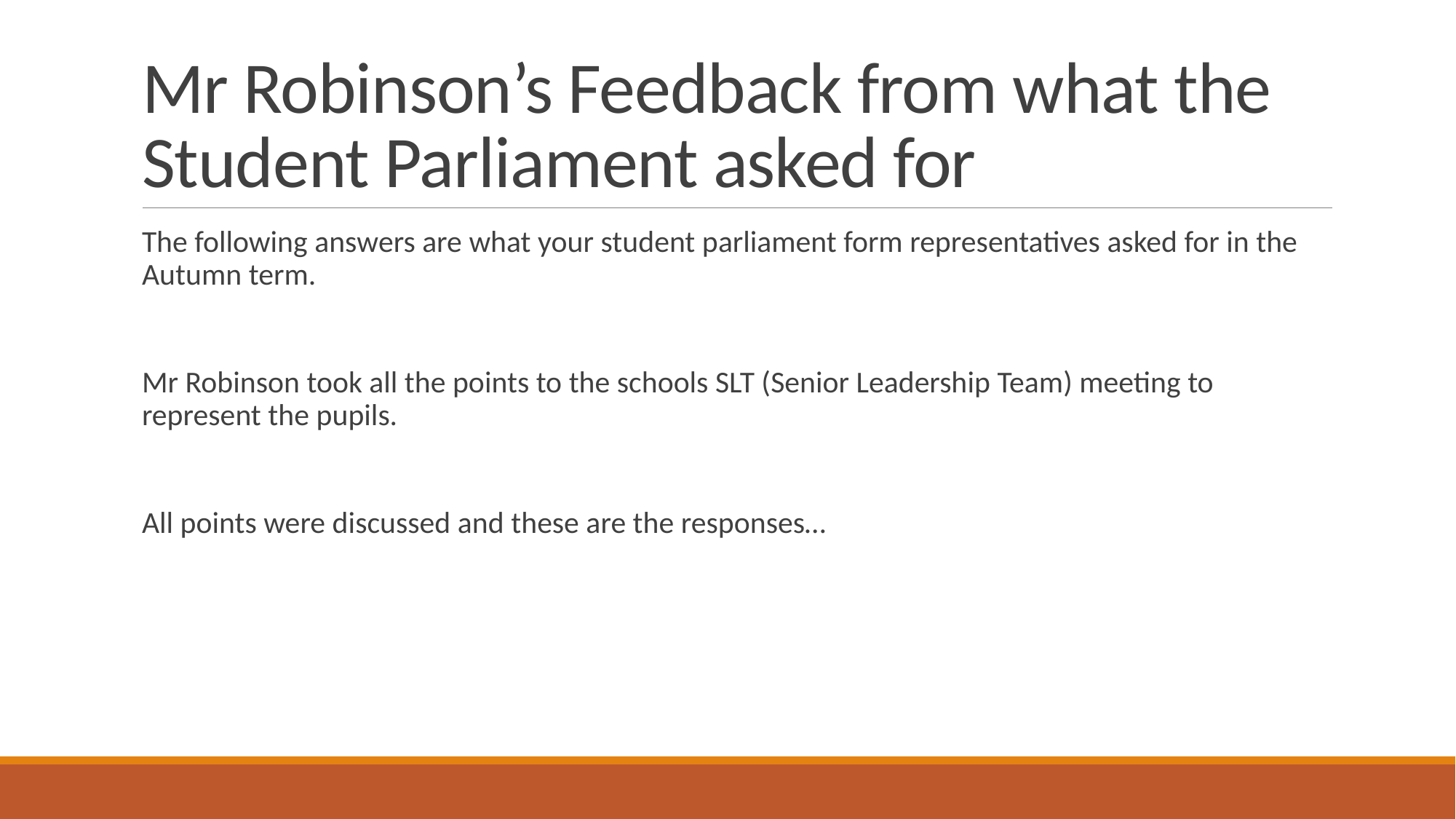

# Mr Robinson’s Feedback from what the Student Parliament asked for
The following answers are what your student parliament form representatives asked for in the Autumn term.

Mr Robinson took all the points to the schools SLT (Senior Leadership Team) meeting to represent the pupils.

All points were discussed and these are the responses…